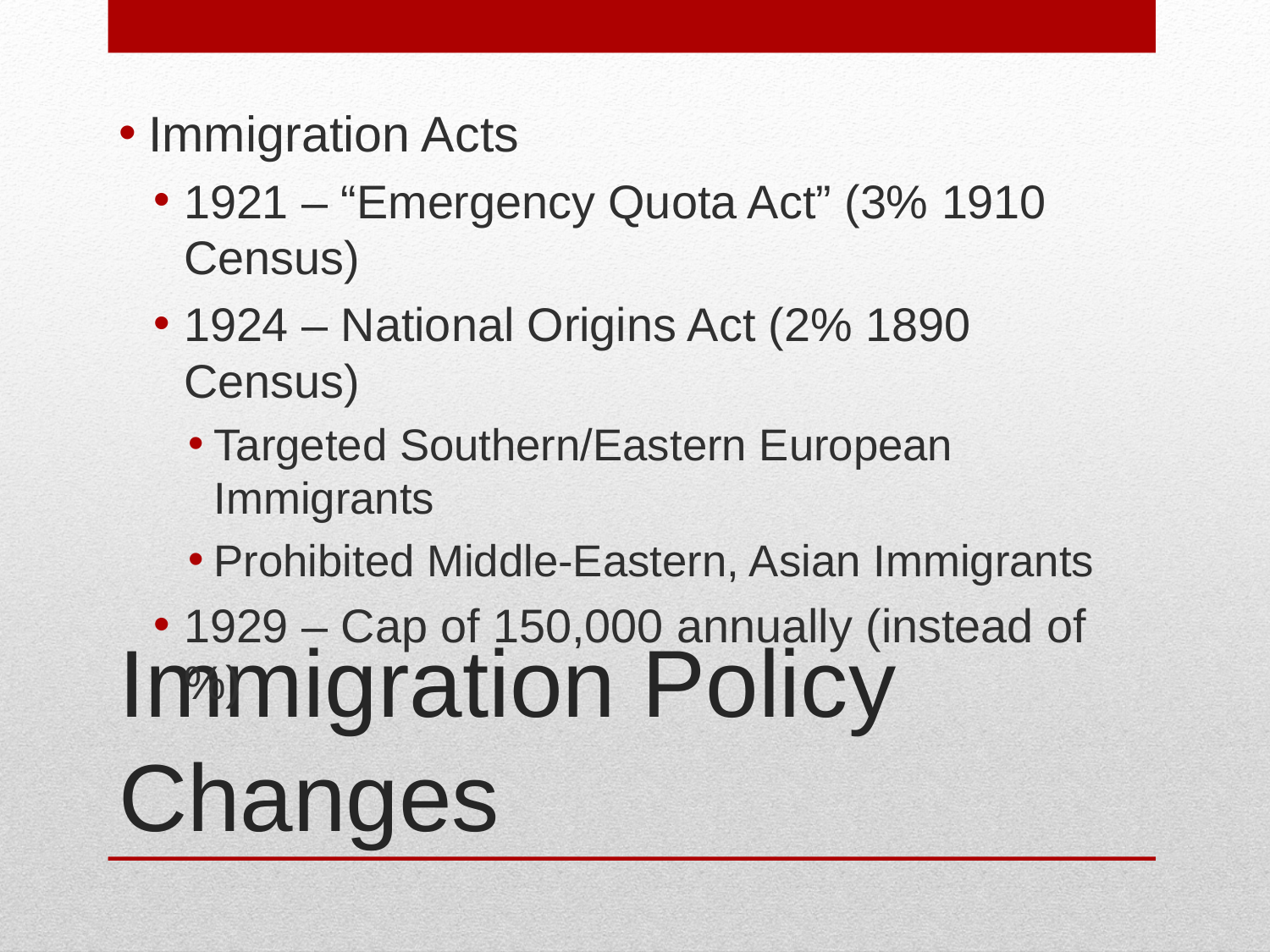

Immigration Acts
1921 – “Emergency Quota Act” (3% 1910 Census)
1924 – National Origins Act (2% 1890 Census)
Targeted Southern/Eastern European Immigrants
Prohibited Middle-Eastern, Asian Immigrants
1929 – Cap of 150,000 annually (instead of %)

# Immigration Policy Changes